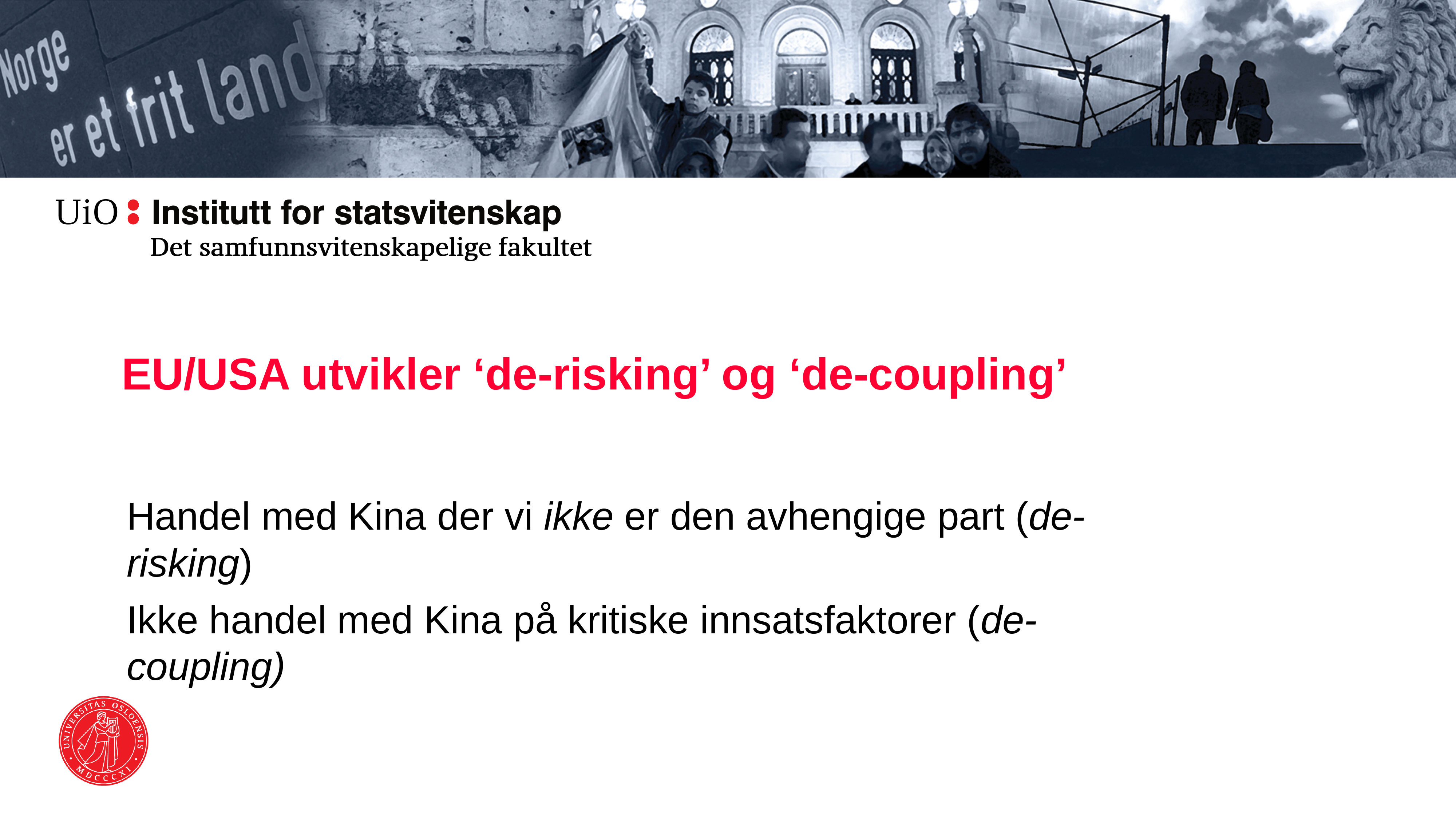

EU/USA utvikler ‘de-risking’ og ‘de-coupling’
Handel med Kina der vi ikke er den avhengige part (de-risking)
Ikke handel med Kina på kritiske innsatsfaktorer (de-coupling)